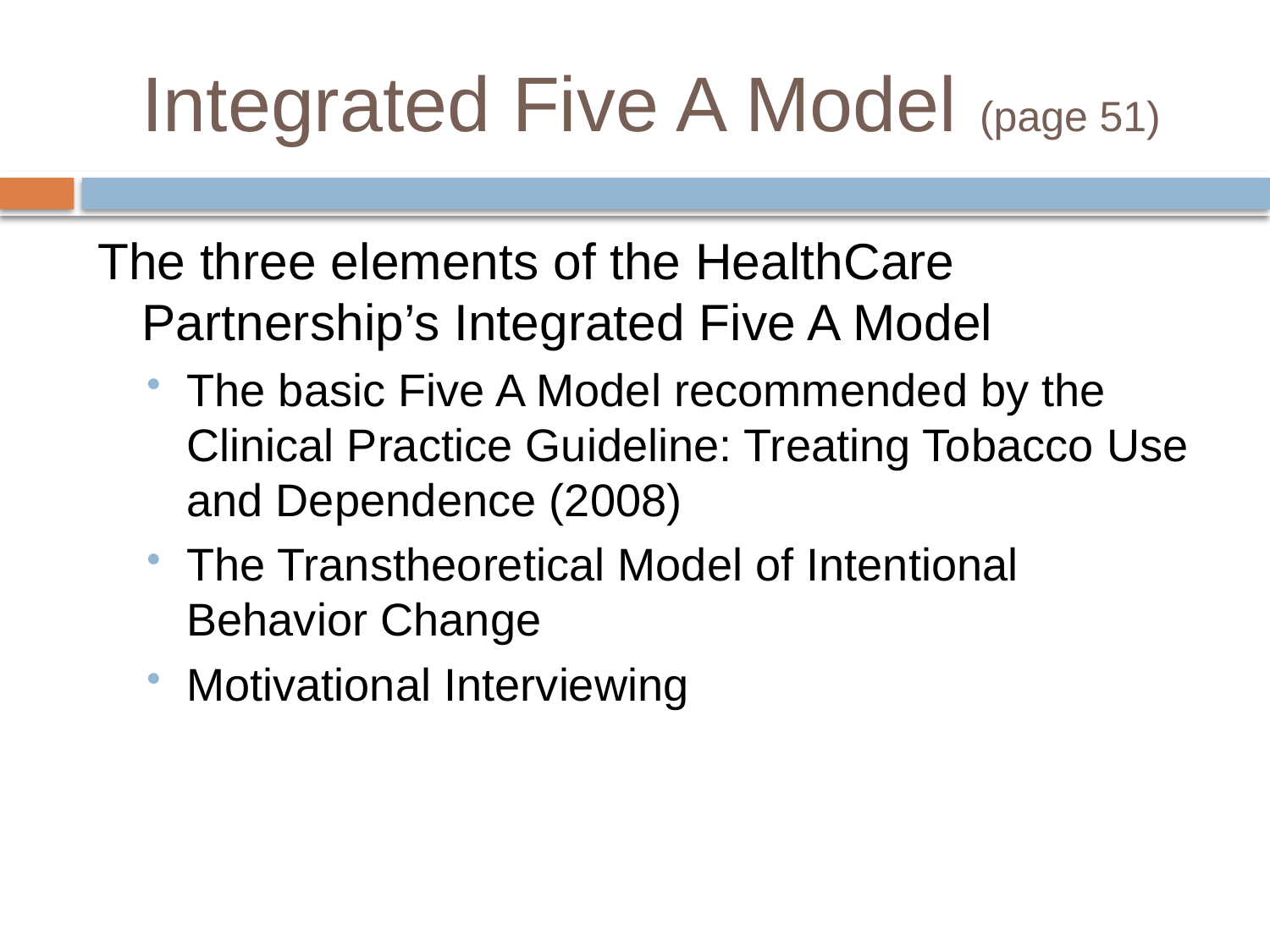

# Integrated Five A Model (page 51)
The three elements of the HealthCare Partnership’s Integrated Five A Model
The basic Five A Model recommended by the Clinical Practice Guideline: Treating Tobacco Use and Dependence (2008)
The Transtheoretical Model of Intentional Behavior Change
Motivational Interviewing